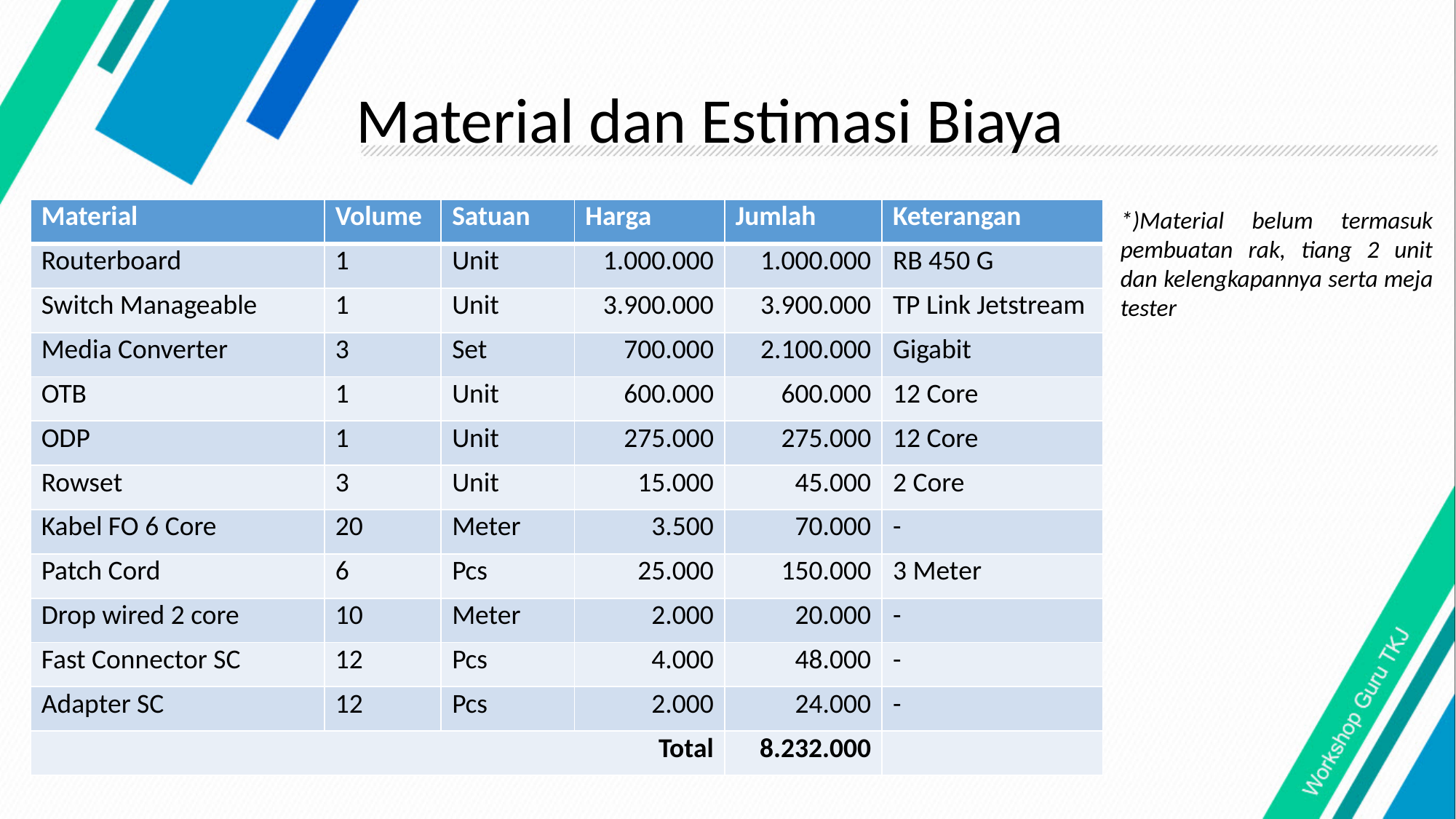

# Material dan Estimasi Biaya
| Material | Volume | Satuan | Harga | Jumlah | Keterangan |
| --- | --- | --- | --- | --- | --- |
| Routerboard | 1 | Unit | 1.000.000 | 1.000.000 | RB 450 G |
| Switch Manageable | 1 | Unit | 3.900.000 | 3.900.000 | TP Link Jetstream |
| Media Converter | 3 | Set | 700.000 | 2.100.000 | Gigabit |
| OTB | 1 | Unit | 600.000 | 600.000 | 12 Core |
| ODP | 1 | Unit | 275.000 | 275.000 | 12 Core |
| Rowset | 3 | Unit | 15.000 | 45.000 | 2 Core |
| Kabel FO 6 Core | 20 | Meter | 3.500 | 70.000 | - |
| Patch Cord | 6 | Pcs | 25.000 | 150.000 | 3 Meter |
| Drop wired 2 core | 10 | Meter | 2.000 | 20.000 | - |
| Fast Connector SC | 12 | Pcs | 4.000 | 48.000 | - |
| Adapter SC | 12 | Pcs | 2.000 | 24.000 | - |
| Total |  |  |  | 8.232.000 |  |
*)Material belum termasuk pembuatan rak, tiang 2 unit dan kelengkapannya serta meja tester